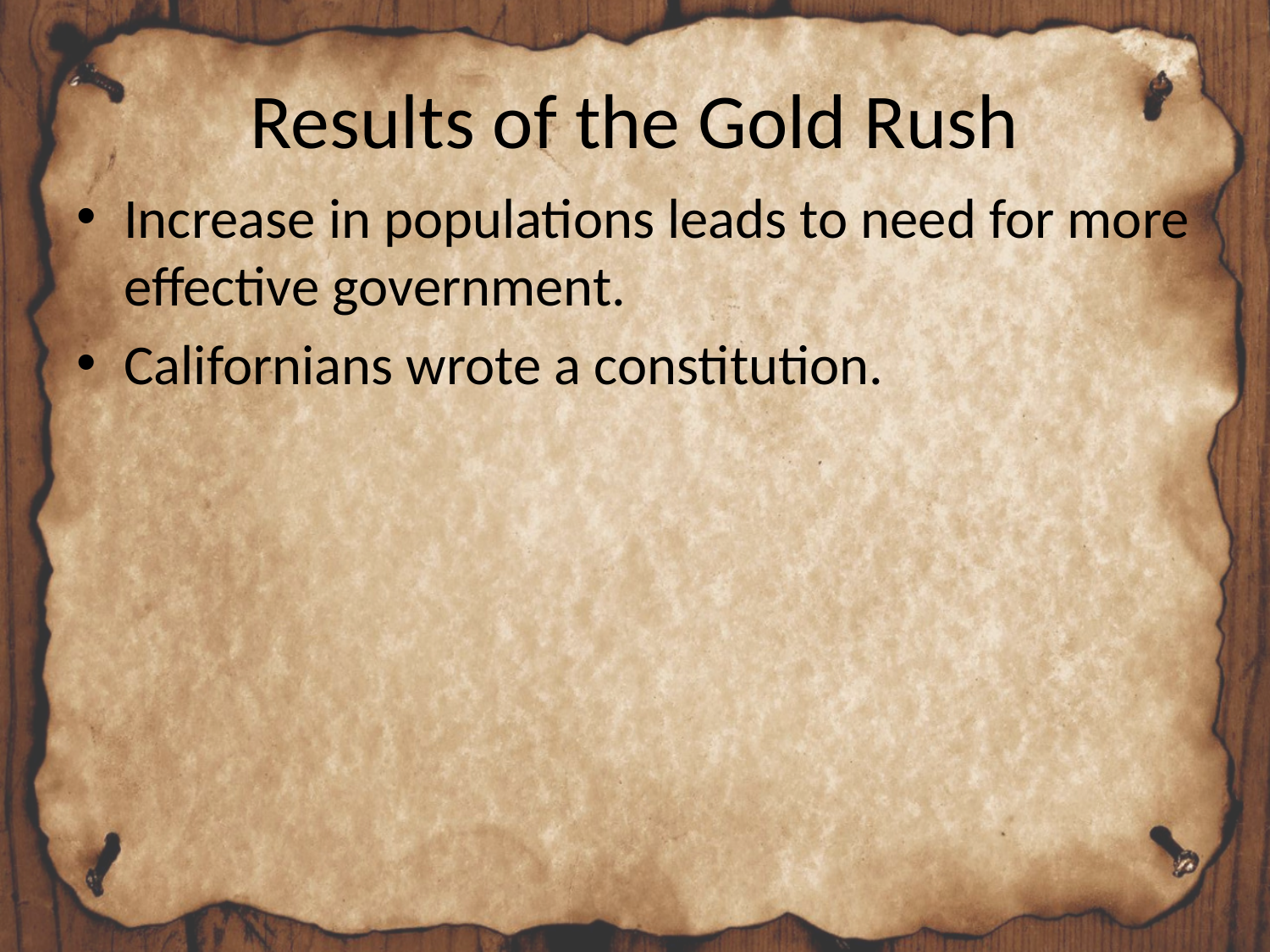

# Results of the Gold Rush
Increase in populations leads to need for more effective government.
Californians wrote a constitution.